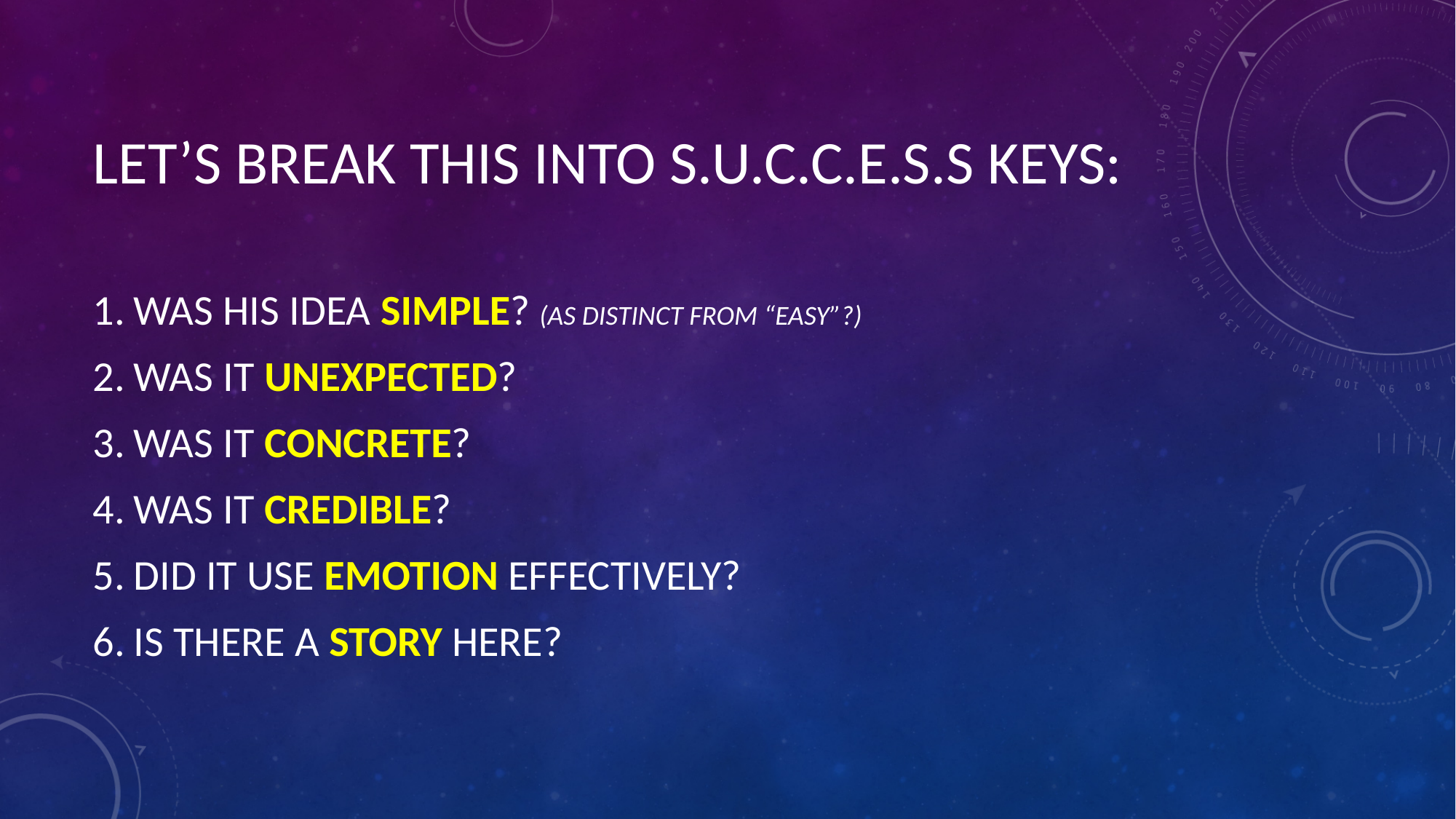

# LET’S BREAK THIS INTO S.U.C.C.E.S.S KEYS:
WAS HIS IDEA SIMPLE? (AS DISTINCT FROM “EASY”?)
WAS IT UNEXPECTED?
WAS IT CONCRETE?
WAS IT CREDIBLE?
DID IT USE EMOTION EFFECTIVELY?
IS THERE A STORY HERE?